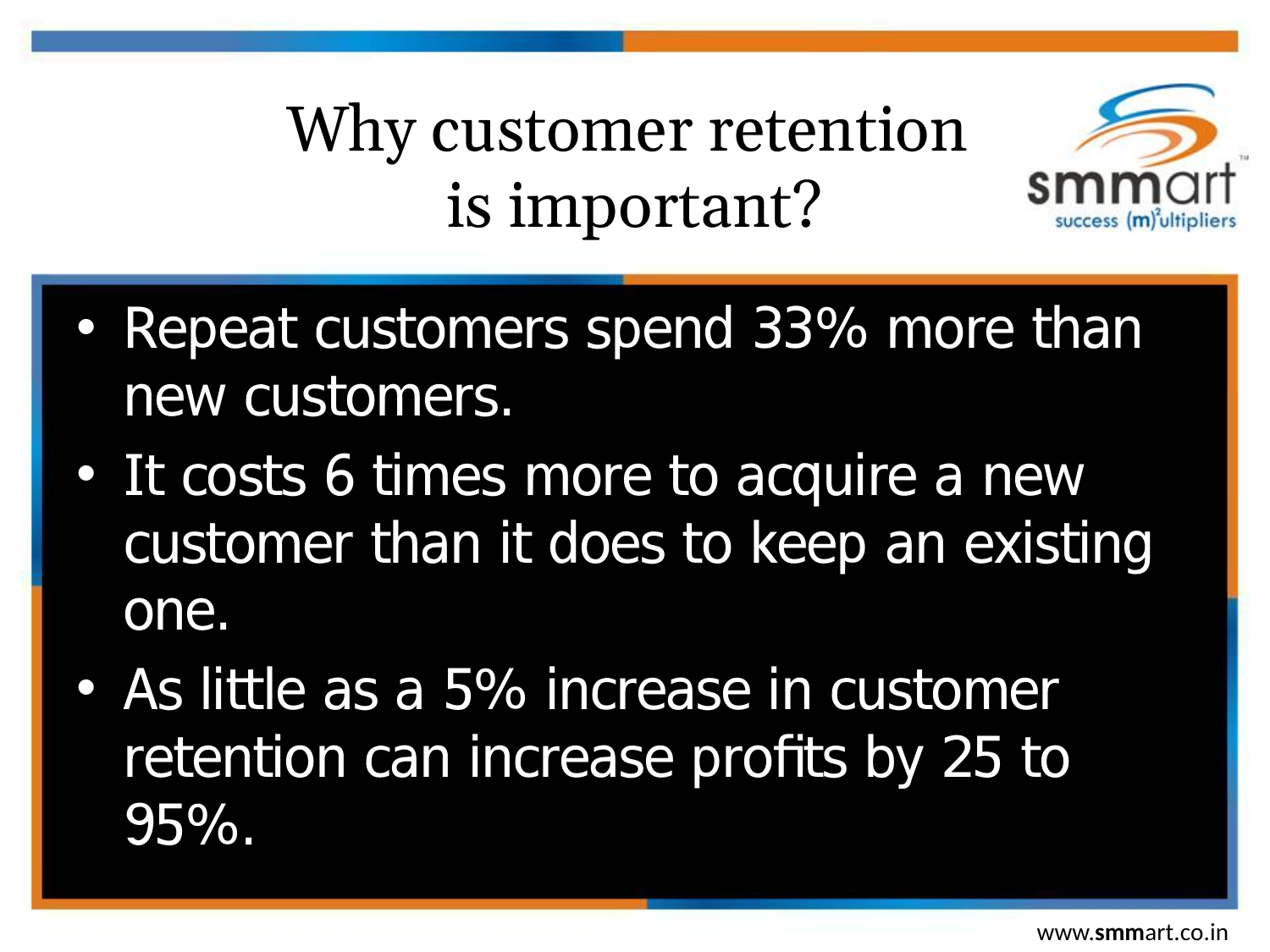

# Why customer retention is important?
Repeat customers spend 33% more than new customers.
It costs 6 times more to acquire a new customer than it does to keep an existing one.
As little as a 5% increase in customer retention can increase profits by 25 to 95%.